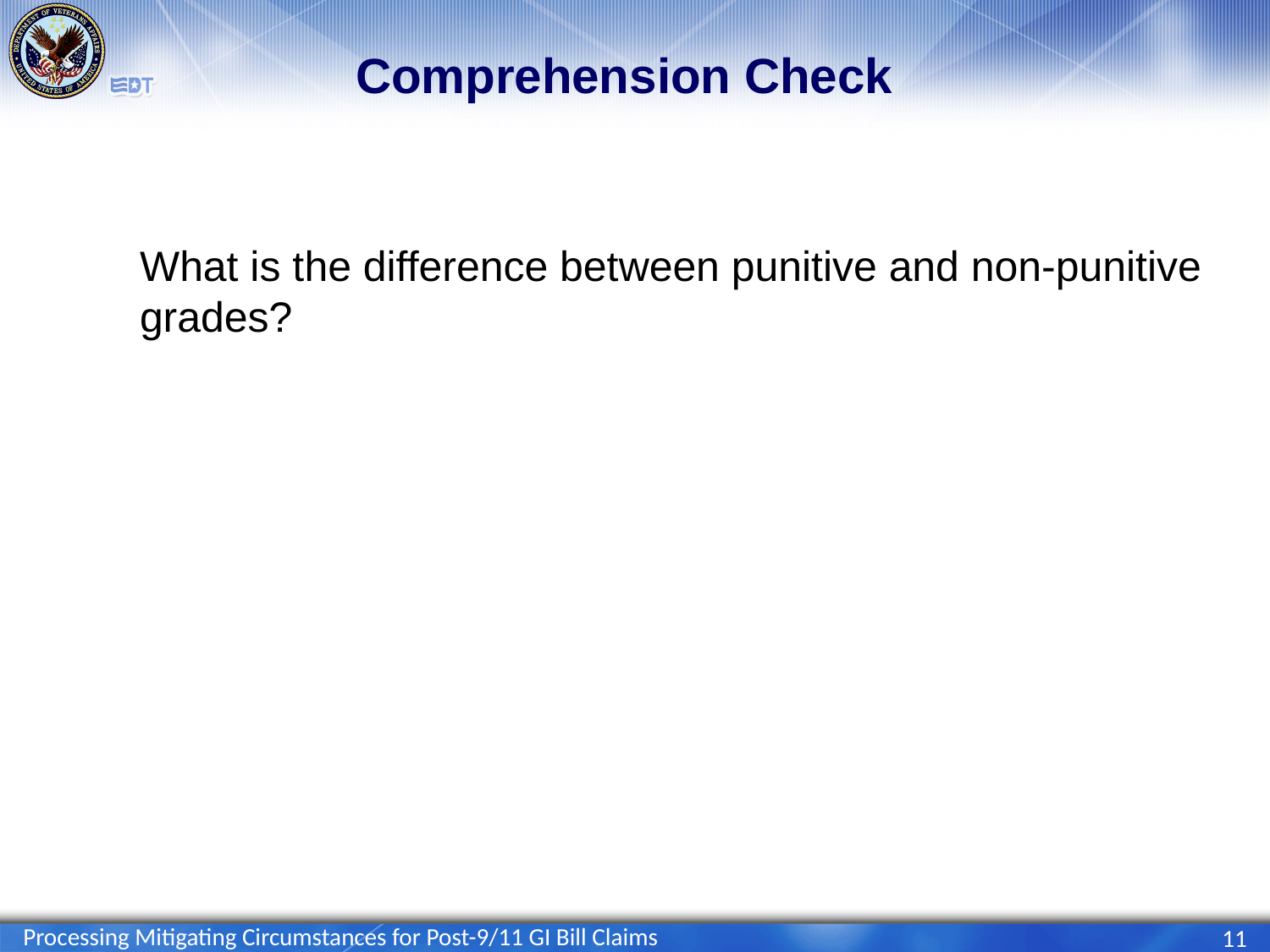

# Comprehension Check
What is the difference between punitive and non-punitive grades?
Processing Mitigating Circumstances for Post-9/11 GI Bill Claims

11